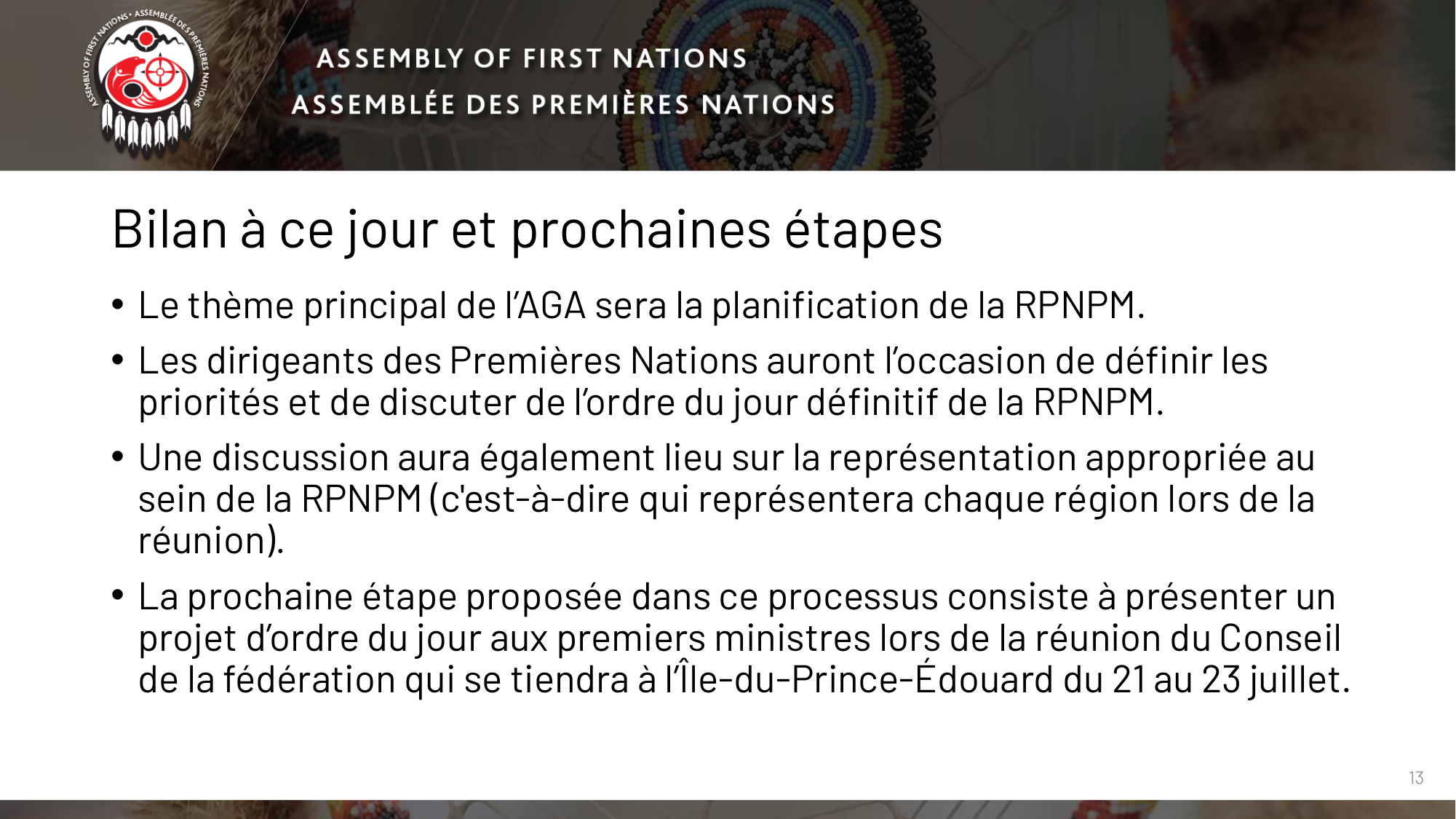

# Bilan à ce jour et prochaines étapes
Le thème principal de l’AGA sera la planification de la RPNPM.
Les dirigeants des Premières Nations auront l’occasion de définir les priorités et de discuter de l’ordre du jour définitif de la RPNPM.
Une discussion aura également lieu sur la représentation appropriée au sein de la RPNPM (c'est-à-dire qui représentera chaque région lors de la réunion).
La prochaine étape proposée dans ce processus consiste à présenter un projet d’ordre du jour aux premiers ministres lors de la réunion du Conseil de la fédération qui se tiendra à l’Île-du-Prince-Édouard du 21 au 23 juillet.

13